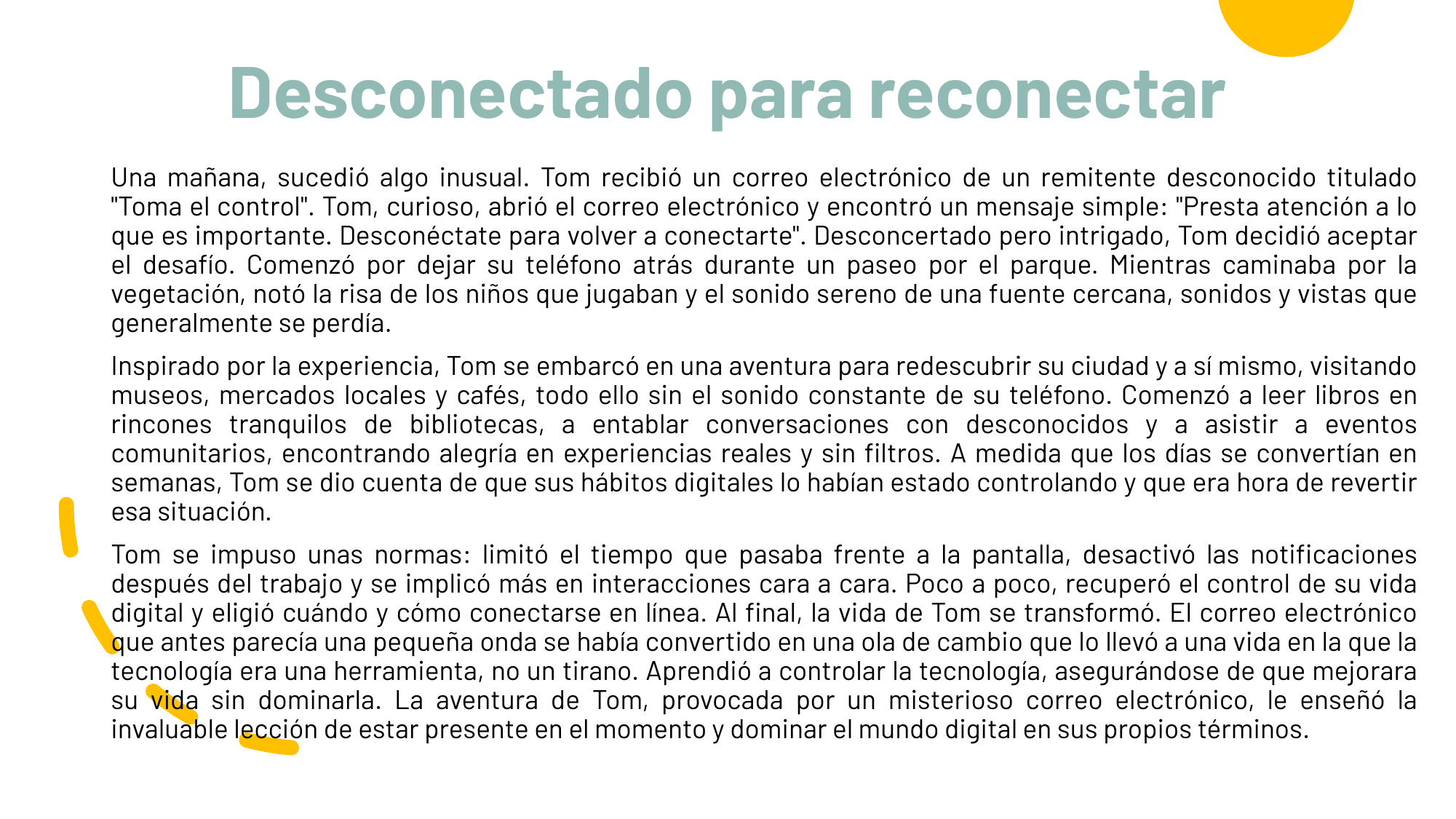

# Desconectado para reconectar
Una mañana, sucedió algo inusual. Tom recibió un correo electrónico de un remitente desconocido titulado "Toma el control". Tom, curioso, abrió el correo electrónico y encontró un mensaje simple: "Presta atención a lo que es importante. Desconéctate para volver a conectarte". Desconcertado pero intrigado, Tom decidió aceptar el desafío. Comenzó por dejar su teléfono atrás durante un paseo por el parque. Mientras caminaba por la vegetación, notó la risa de los niños que jugaban y el sonido sereno de una fuente cercana, sonidos y vistas que generalmente se perdía.
Inspirado por la experiencia, Tom se embarcó en una aventura para redescubrir su ciudad y a sí mismo, visitando museos, mercados locales y cafés, todo ello sin el sonido constante de su teléfono. Comenzó a leer libros en rincones tranquilos de bibliotecas, a entablar conversaciones con desconocidos y a asistir a eventos comunitarios, encontrando alegría en experiencias reales y sin filtros. A medida que los días se convertían en semanas, Tom se dio cuenta de que sus hábitos digitales lo habían estado controlando y que era hora de revertir esa situación.
Tom se impuso unas normas: limitó el tiempo que pasaba frente a la pantalla, desactivó las notificaciones después del trabajo y se implicó más en interacciones cara a cara. Poco a poco, recuperó el control de su vida digital y eligió cuándo y cómo conectarse en línea. Al final, la vida de Tom se transformó. El correo electrónico que antes parecía una pequeña onda se había convertido en una ola de cambio que lo llevó a una vida en la que la tecnología era una herramienta, no un tirano. Aprendió a controlar la tecnología, asegurándose de que mejorara su vida sin dominarla. La aventura de Tom, provocada por un misterioso correo electrónico, le enseñó la invaluable lección de estar presente en el momento y dominar el mundo digital en sus propios términos.